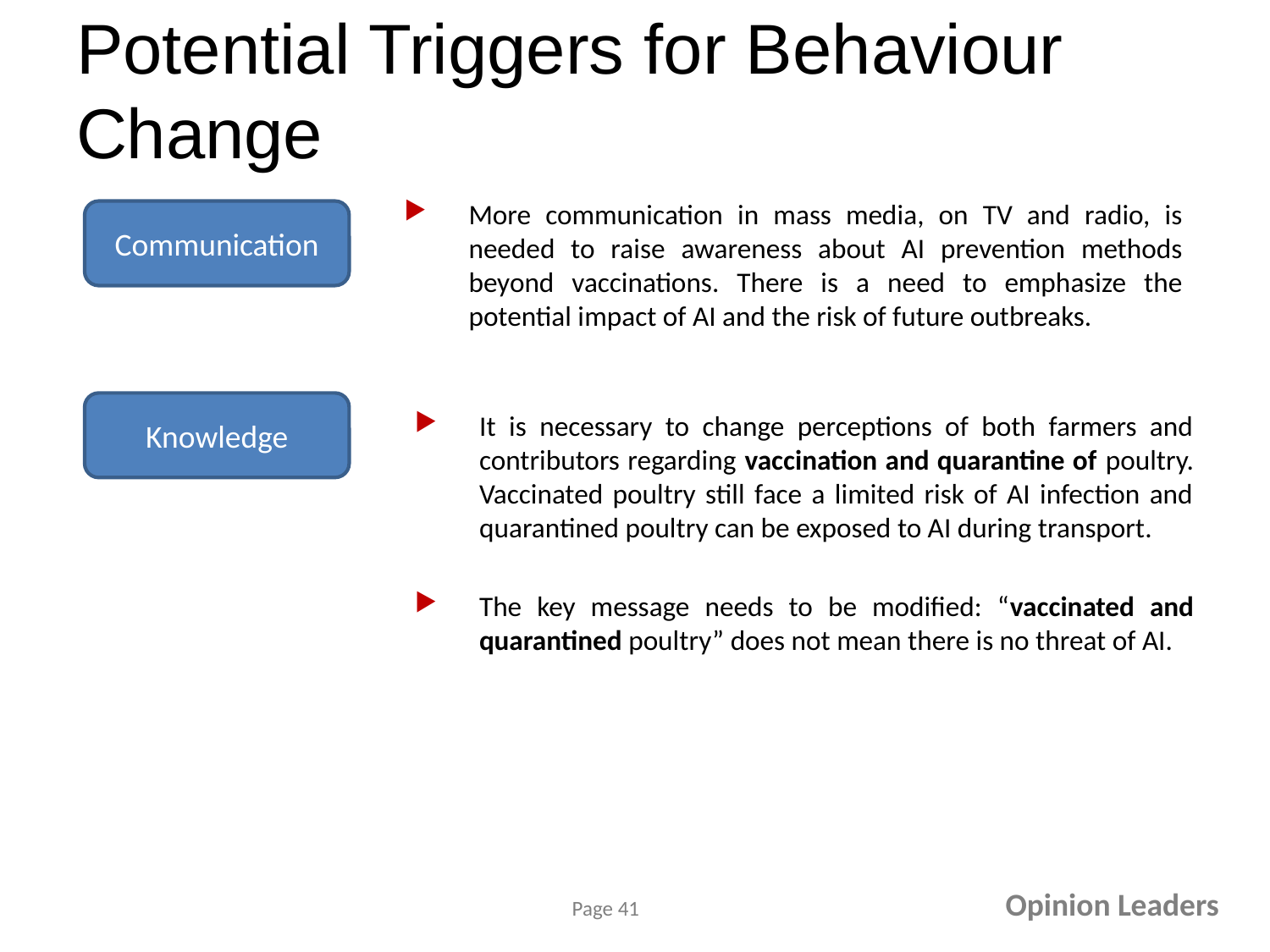

# Potential Triggers for Behaviour Change
More communication in mass media, on TV and radio, is needed to raise awareness about AI prevention methods beyond vaccinations. There is a need to emphasize the potential impact of AI and the risk of future outbreaks.
Communication
Knowledge
It is necessary to change perceptions of both farmers and contributors regarding vaccination and quarantine of poultry. Vaccinated poultry still face a limited risk of AI infection and quarantined poultry can be exposed to AI during transport.

The key message needs to be modified: “vaccinated and quarantined poultry” does not mean there is no threat of AI.
Opinion Leaders